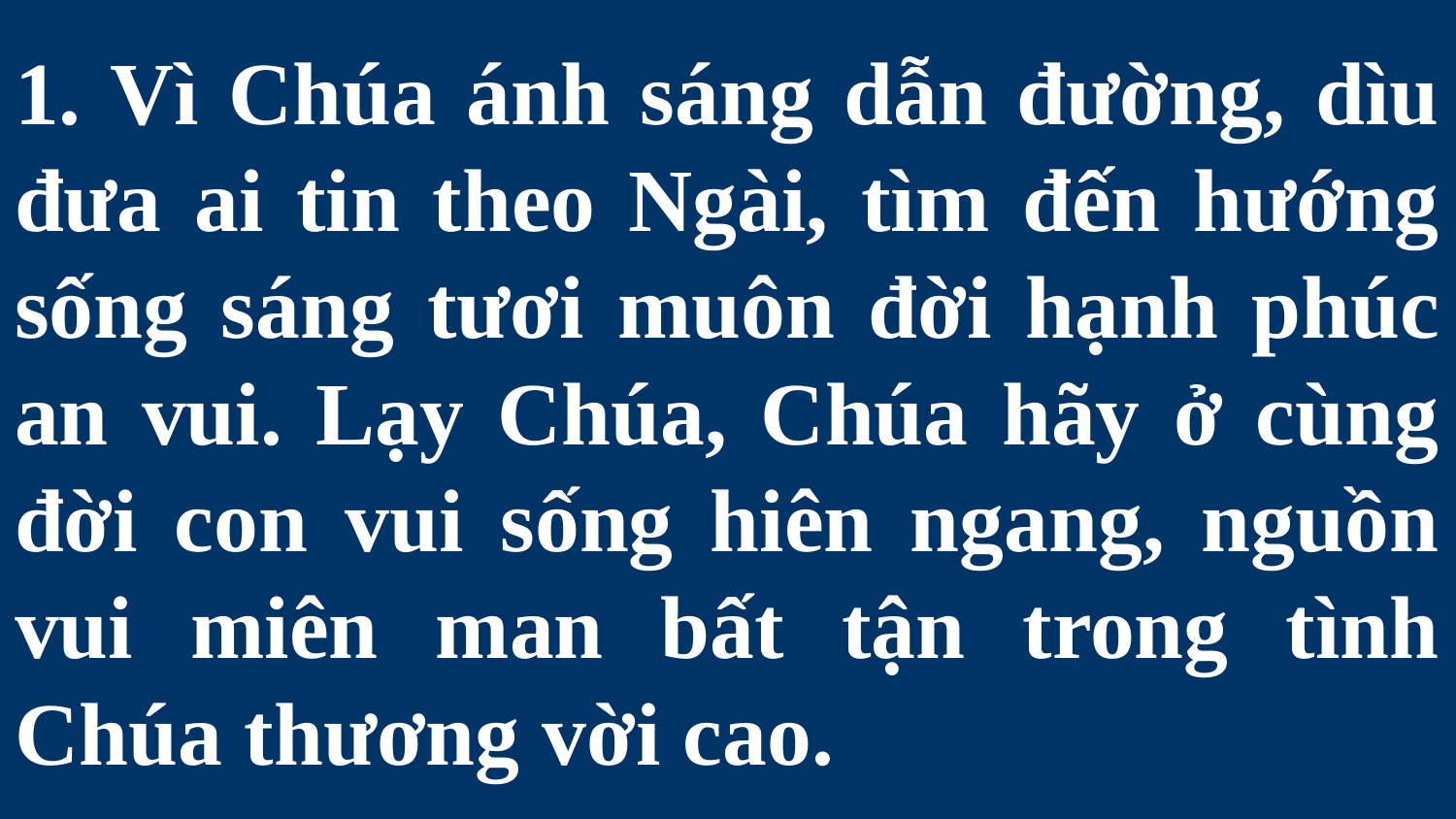

# 1. Vì Chúa ánh sáng dẫn đường, dìu đưa ai tin theo Ngài, tìm đến hướng sống sáng tươi muôn đời hạnh phúc an vui. Lạy Chúa, Chúa hãy ở cùng đời con vui sống hiên ngang, nguồn vui miên man bất tận trong tình Chúa thương vời cao.